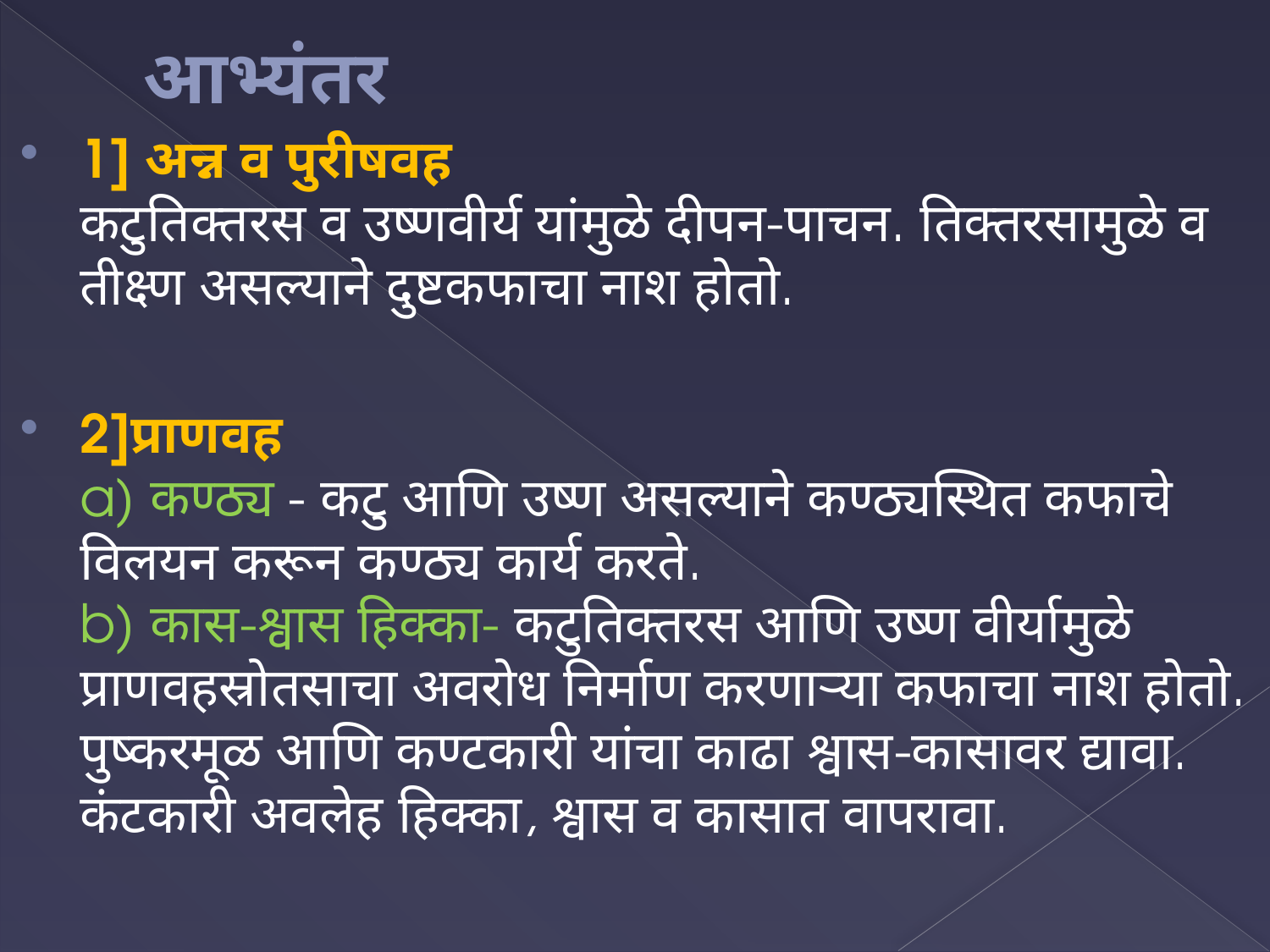

# आभ्यंतर
1] अन्न व पुरीषवह
कटुतिक्तरस व उष्णवीर्य यांमुळे दीपन-पाचन. तिक्तरसामुळे व तीक्ष्ण असल्याने दुष्टकफाचा नाश होतो.

2]प्राणवह
a) कण्ठ्य - कटु आणि उष्ण असल्याने कण्ठ्यस्थित कफाचे विलयन करून कण्ठ्य कार्य करते.
b) कास-श्वास हिक्का- कटुतिक्तरस आणि उष्ण वीर्यामुळे प्राणवहस्रोतसाचा अवरोध निर्माण करणाऱ्या कफाचा नाश होतो.
पुष्करमूळ आणि कण्टकारी यांचा काढा श्वास-कासावर द्यावा.
कंटकारी अवलेह हिक्का, श्वास व कासात वापरावा.